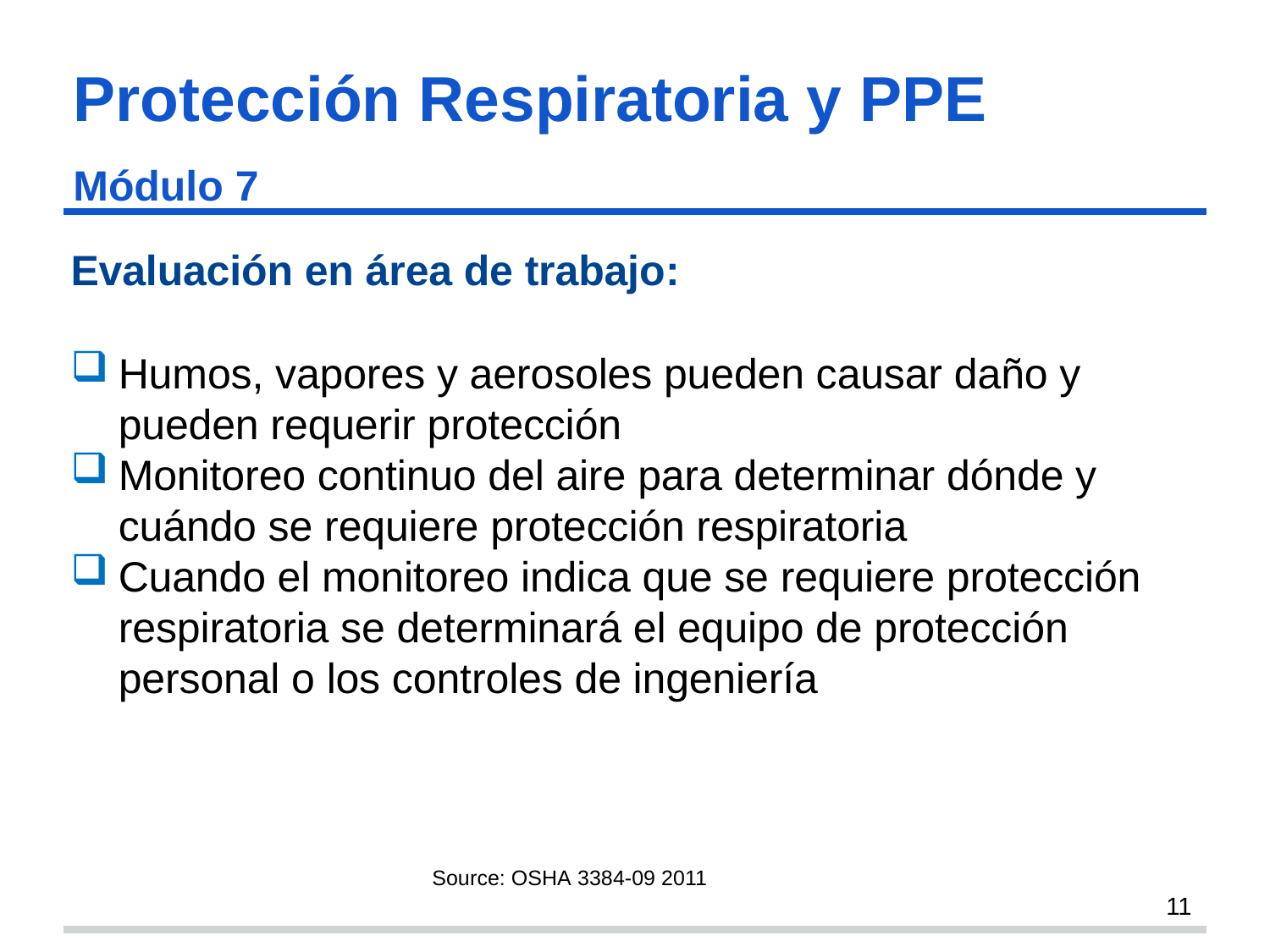

# Protección Respiratoria y PPE Módulo 7 s11

Evaluación en área de trabajo:

Humos, vapores y aerosoles pueden causar daño y pueden requerir protección
Monitoreo continuo del aire para determinar dónde y cuándo se requiere protección respiratoria
Cuando el monitoreo indica que se requiere protección respiratoria se determinará el equipo de protección personal o los controles de ingeniería
Source: OSHA 3384-09 2011
11